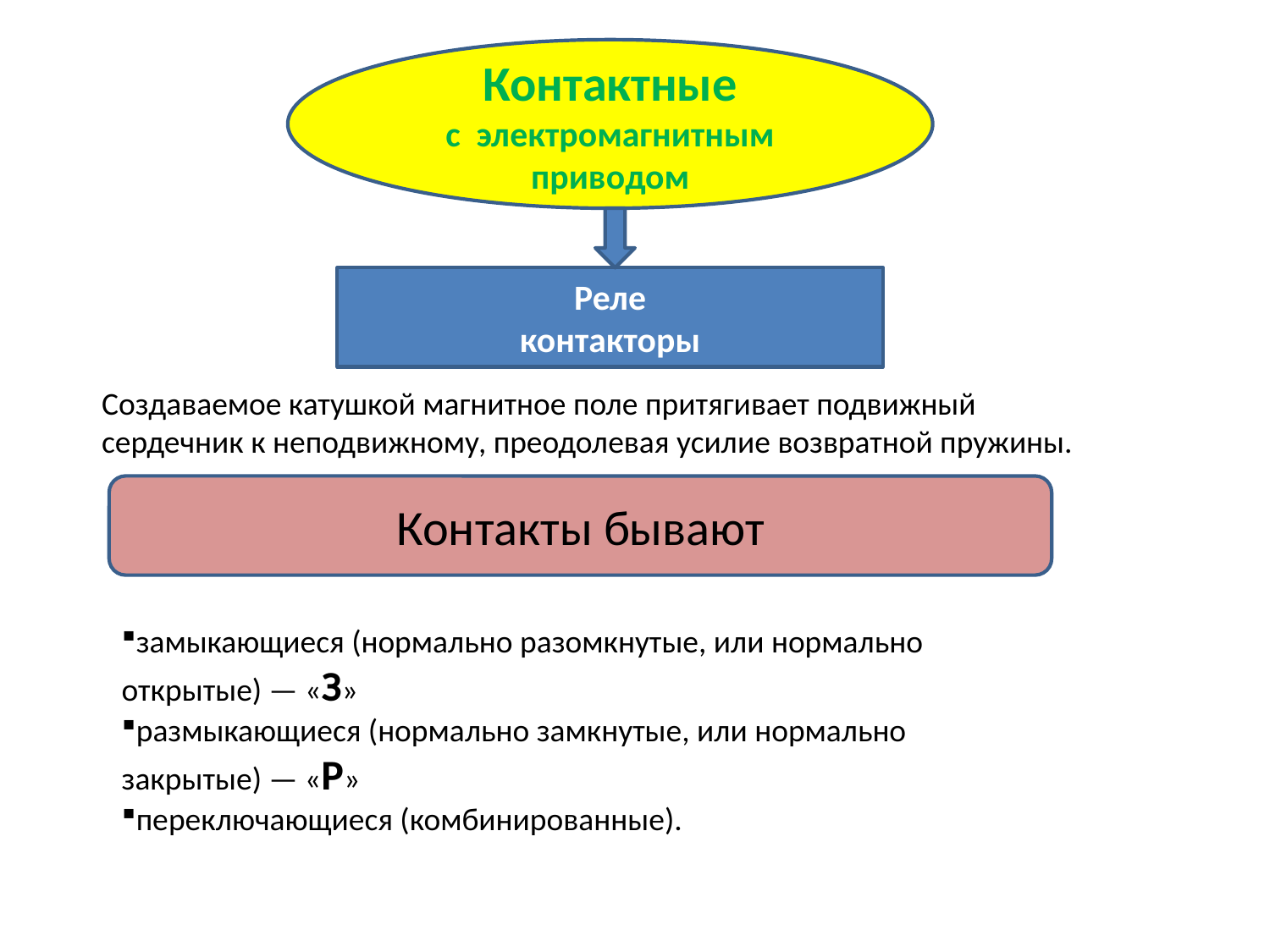

Контактные
с  электромагнитным приводом

Реле
контакторы
Создаваемое катушкой магнитное поле притягивает подвижный сердечник к неподвижному, преодолевая усилие возвратной пружины.
Контакты бывают
замыкающиеся (нормально разомкнутые, или нормально  открытые) — «З»
размыкающиеся (нормально замкнутые, или нормально  закрытые) — «Р»
переключающиеся (комбинированные).